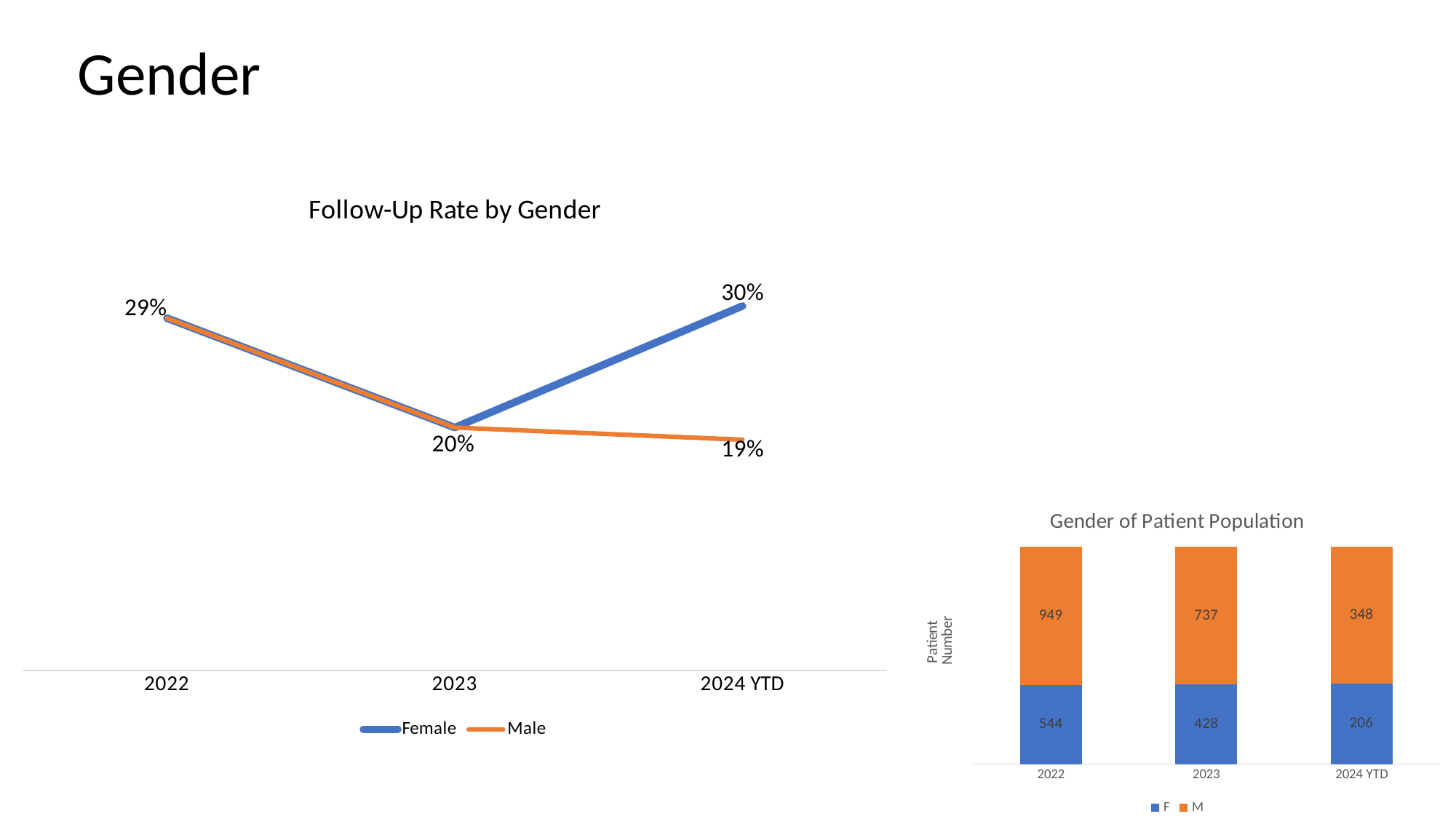

# Gender

### Chart: Follow-Up Rate by Gender

| Category | Female | Male |
|---|---|---|
| 2022 | 0.29 | 0.29 |
| 2023 | 0.2 | 0.2 |
| 2024 YTD | 0.3 | 0.19 |

### Chart: Gender of Patient Population

| Category | F | M |
|---|---|---|
| 2022 | 544.0 | 949.0 |
| 2023 | 428.0 | 737.0 |
| 2024 YTD | 206.0 | 348.0 |